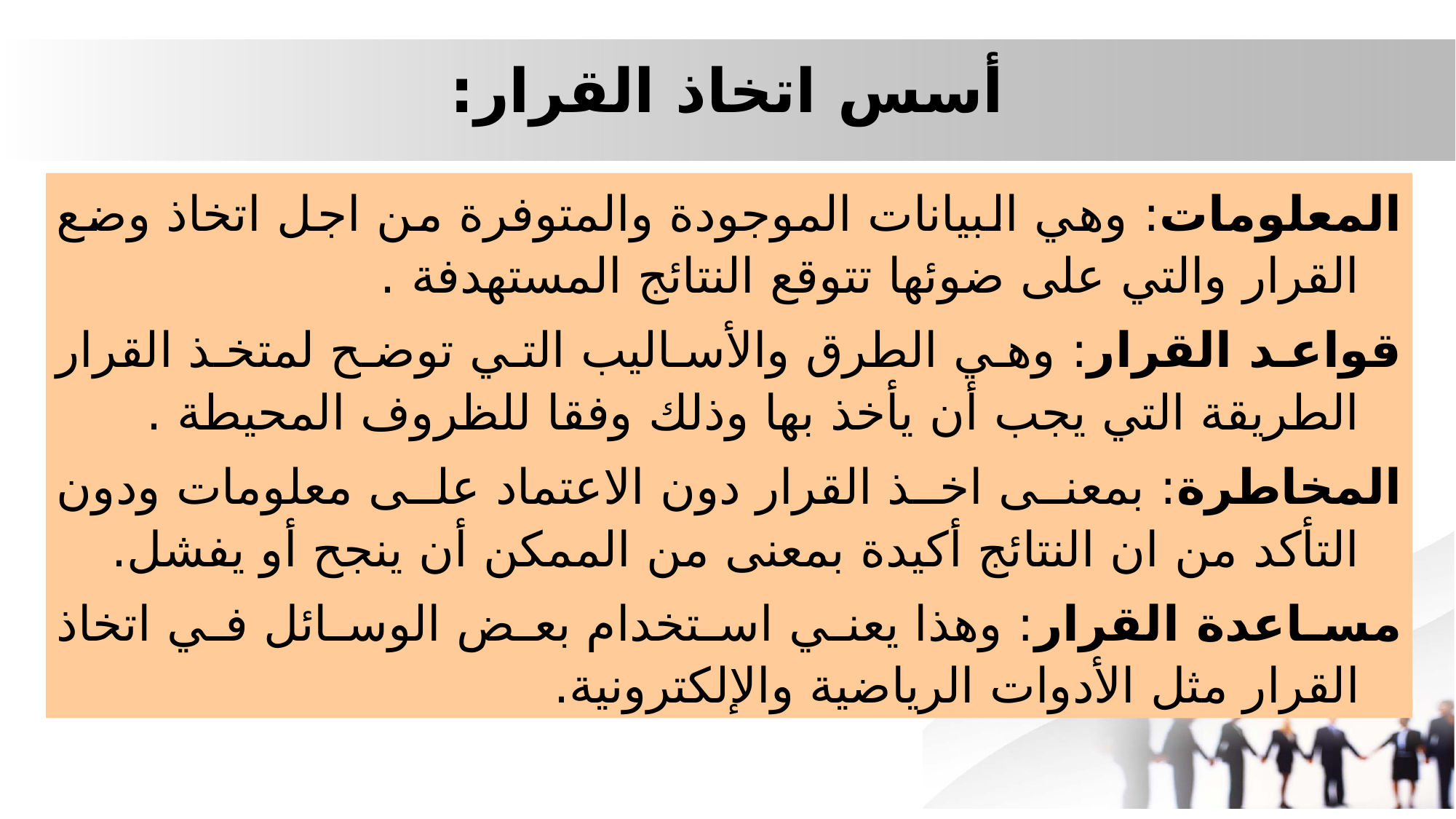

# أسس اتخاذ القرار:
المعلومات: وهي البيانات الموجودة والمتوفرة من اجل اتخاذ وضع القرار والتي على ضوئها تتوقع النتائج المستهدفة .
قواعد القرار: وهي الطرق والأساليب التي توضح لمتخذ القرار الطريقة التي يجب أن يأخذ بها وذلك وفقا للظروف المحيطة .
المخاطرة: بمعنى اخذ القرار دون الاعتماد على معلومات ودون التأكد من ان النتائج أكيدة بمعنى من الممكن أن ينجح أو يفشل.
مساعدة القرار: وهذا يعني استخدام بعض الوسائل في اتخاذ القرار مثل الأدوات الرياضية والإلكترونية.